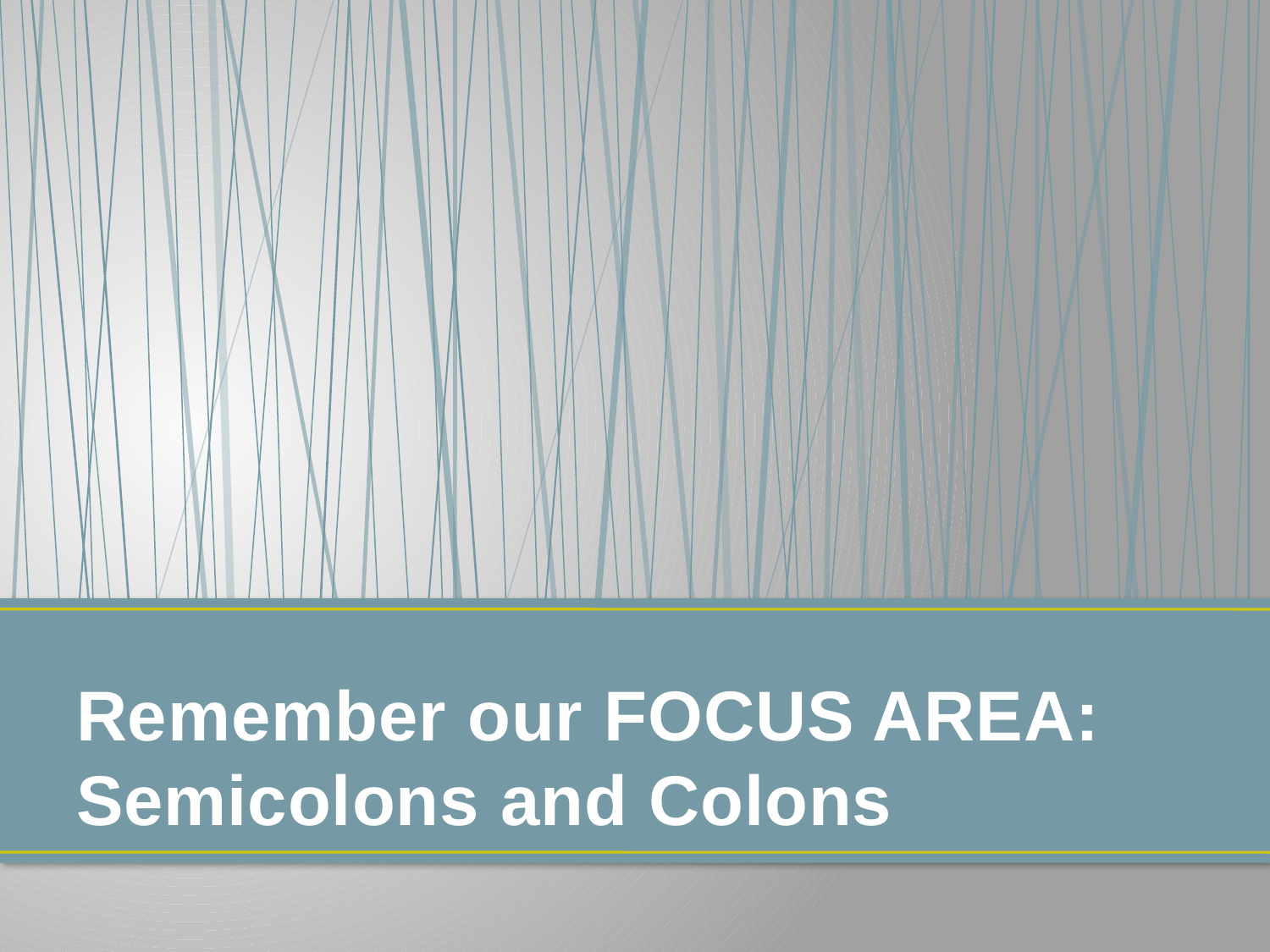

# Remember our FOCUS AREA: Semicolons and Colons